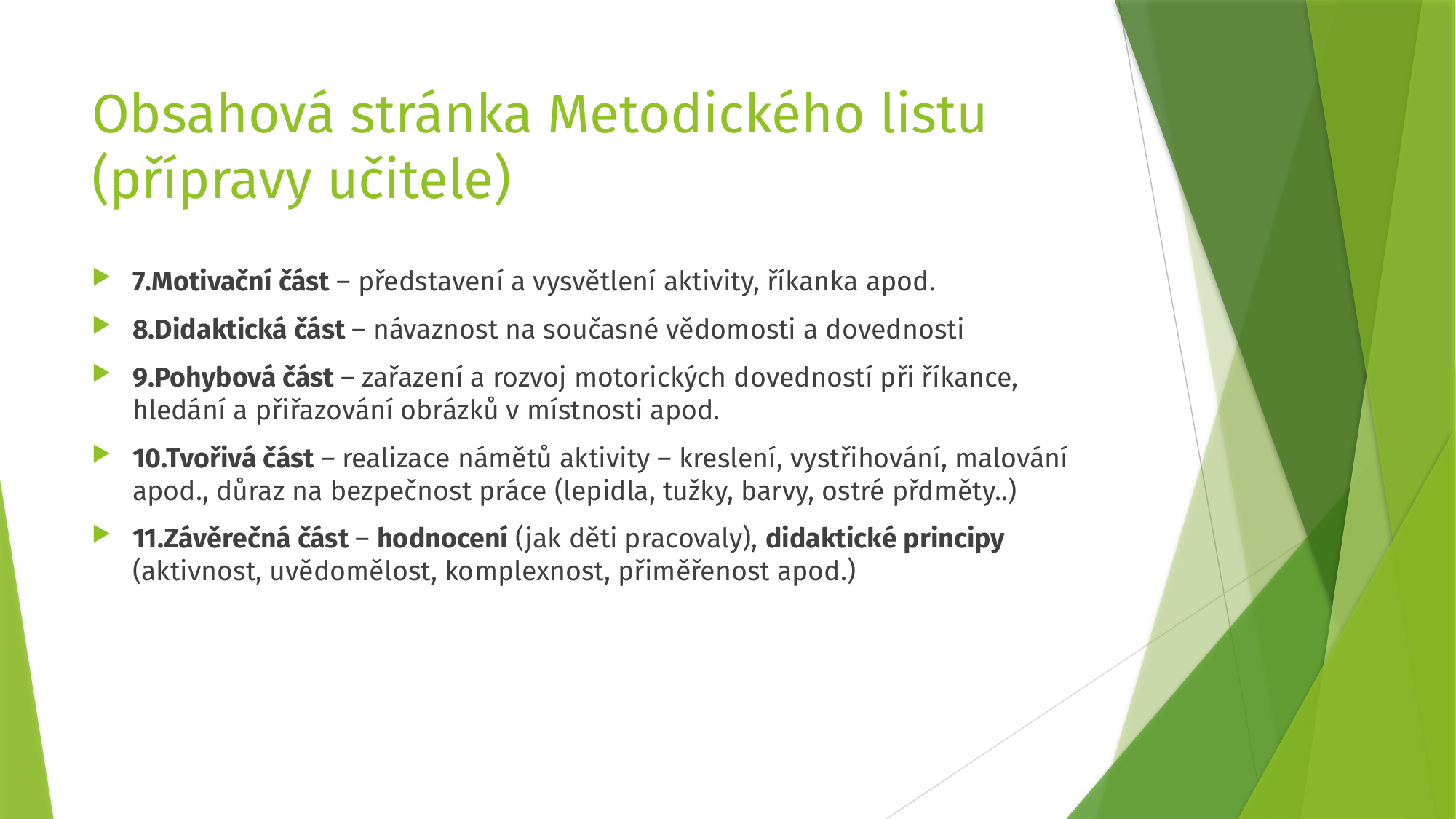

# Obsahová stránka Metodického listu (přípravy učitele)
7.Motivační část – představení a vysvětlení aktivity, říkanka apod.
8.Didaktická část – návaznost na současné vědomosti a dovednosti
9.Pohybová část – zařazení a rozvoj motorických dovedností při říkance, hledání a přiřazování obrázků v místnosti apod.
10.Tvořivá část – realizace námětů aktivity – kreslení, vystřihování, malování apod., důraz na bezpečnost práce (lepidla, tužky, barvy, ostré přdměty..)
11.Závěrečná část – hodnocení (jak děti pracovaly), didaktické principy (aktivnost, uvědomělost, komplexnost, přiměřenost apod.)